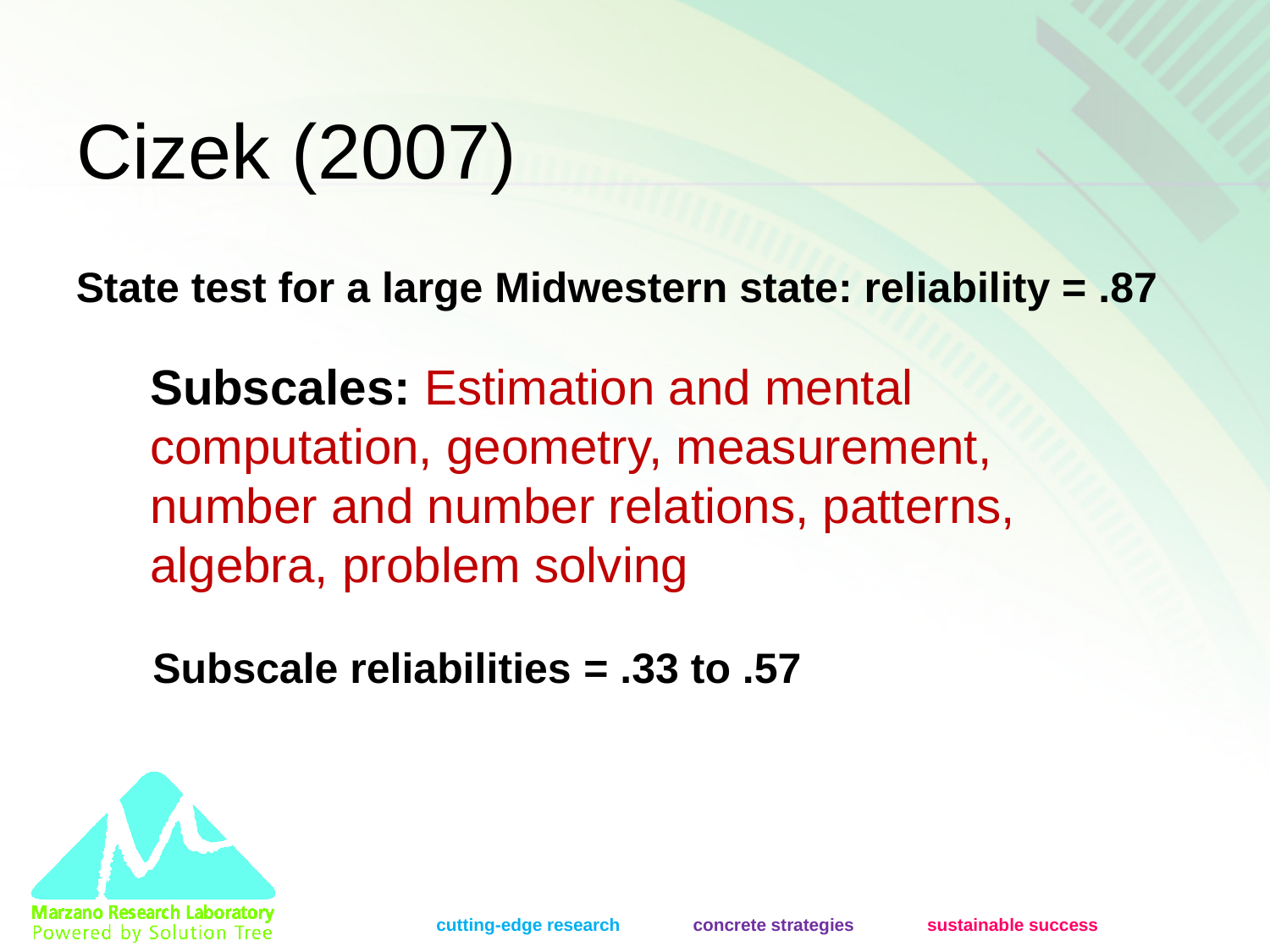

# Cizek (2007)
State test for a large Midwestern state: reliability = .87
Subscales: Estimation and mental computation, geometry, measurement, number and number relations, patterns, algebra, problem solving
Subscale reliabilities = .33 to .57